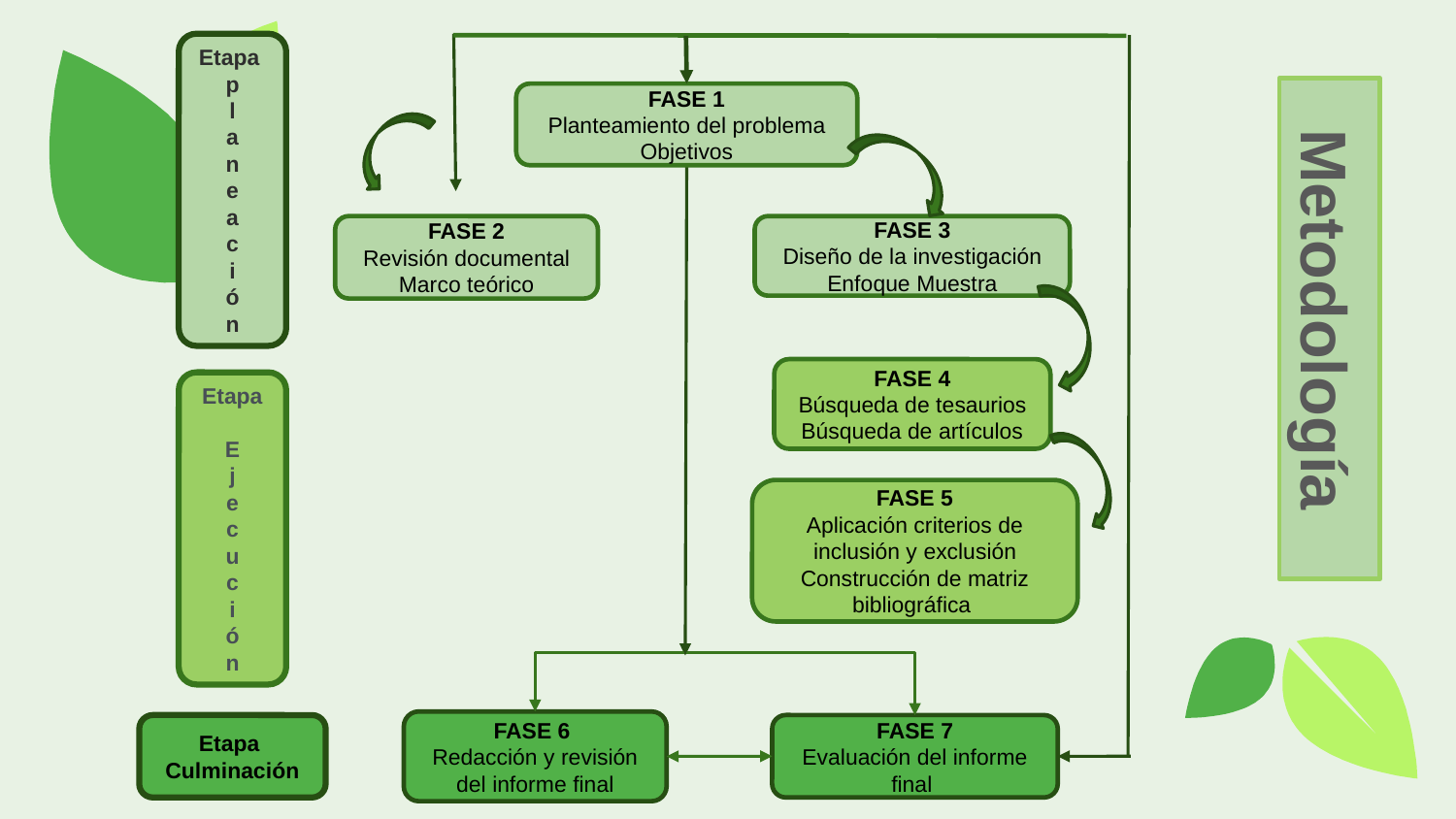

Etapa
p
l
a
n
e
a
c
i
ó
n
FASE 1
Planteamiento del problema
Objetivos

FASE 3
Diseño de la investigación
Enfoque Muestra
FASE 2
Revisión documental
Marco teórico
Metodología

FASE 4
Búsqueda de tesaurios
Búsqueda de artículos
Etapa
E
j
e
c
u
c
i
ó
n

FASE 5
Aplicación criterios de inclusión y exclusión
Construcción de matriz bibliográfica
FASE 6
Redacción y revisión del informe final
Etapa
Culminación
FASE 7
Evaluación del informe final